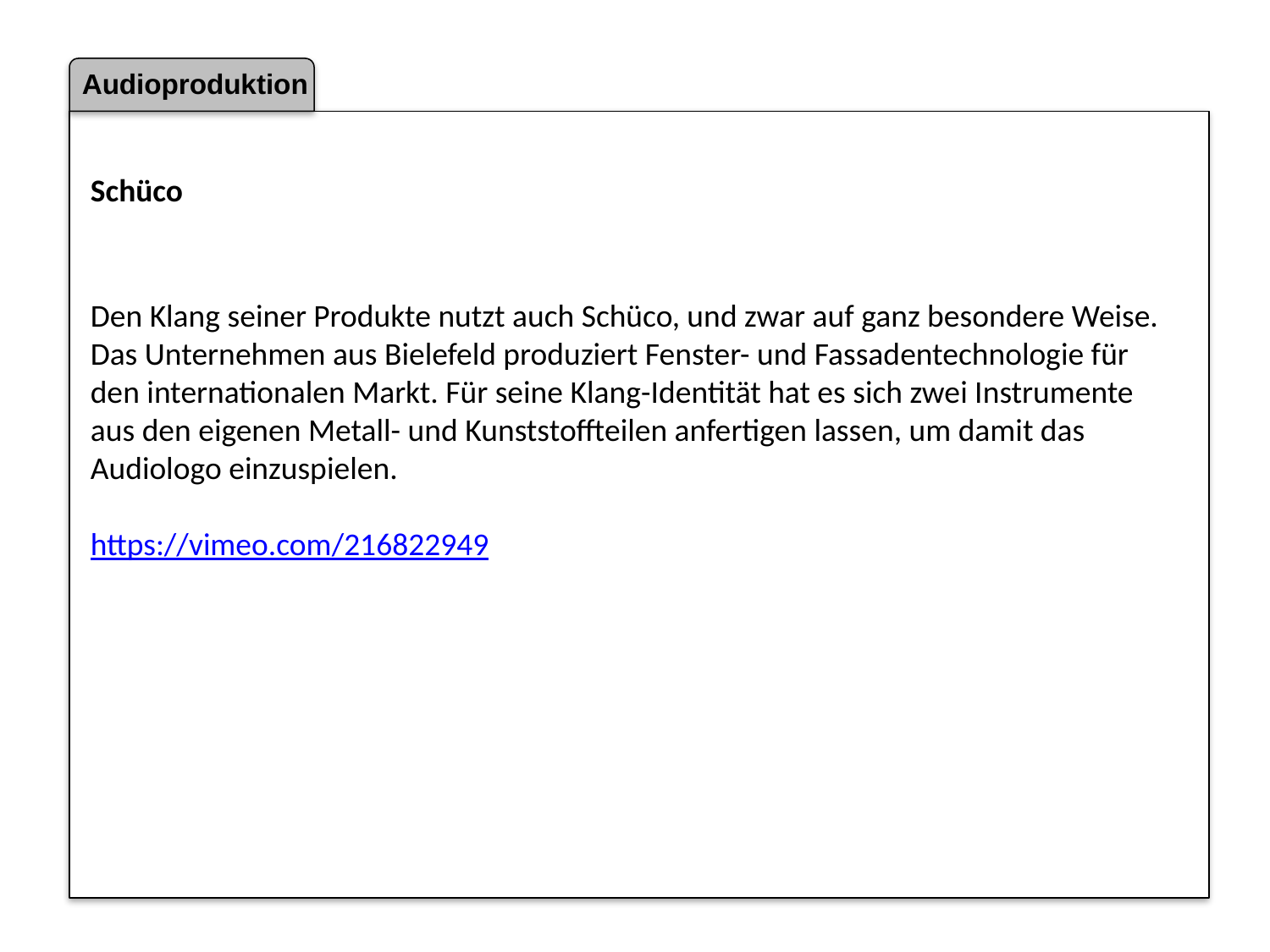

Schüco
Den Klang seiner Produkte nutzt auch Schüco, und zwar auf ganz besondere Weise. Das Unternehmen aus Bielefeld produziert Fenster- und Fassadentechnologie für den internationalen Markt. Für seine Klang-Identität hat es sich zwei Instrumente aus den eigenen Metall- und Kunststoffteilen anfertigen lassen, um damit das Audiologo einzuspielen.

https://vimeo.com/216822949